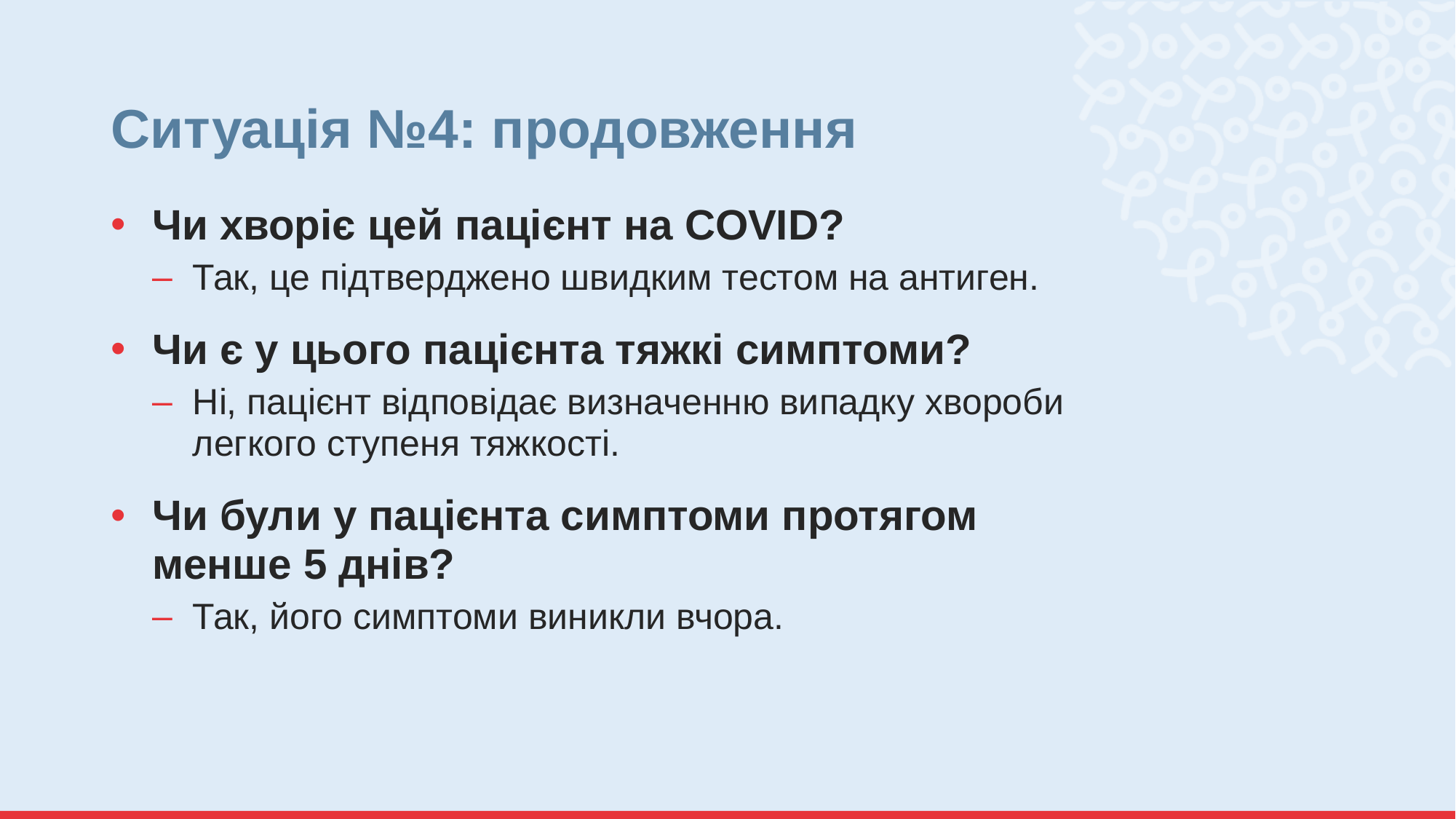

# Ситуація №4: продовження
Чи хворіє цей пацієнт на COVID?
Так, це підтверджено швидким тестом на антиген.
Чи є у цього пацієнта тяжкі симптоми?
Ні, пацієнт відповідає визначенню випадку хвороби легкого ступеня тяжкості.
Чи були у пацієнта симптоми протягом менше 5 днів?
Так, його симптоми виникли вчора.